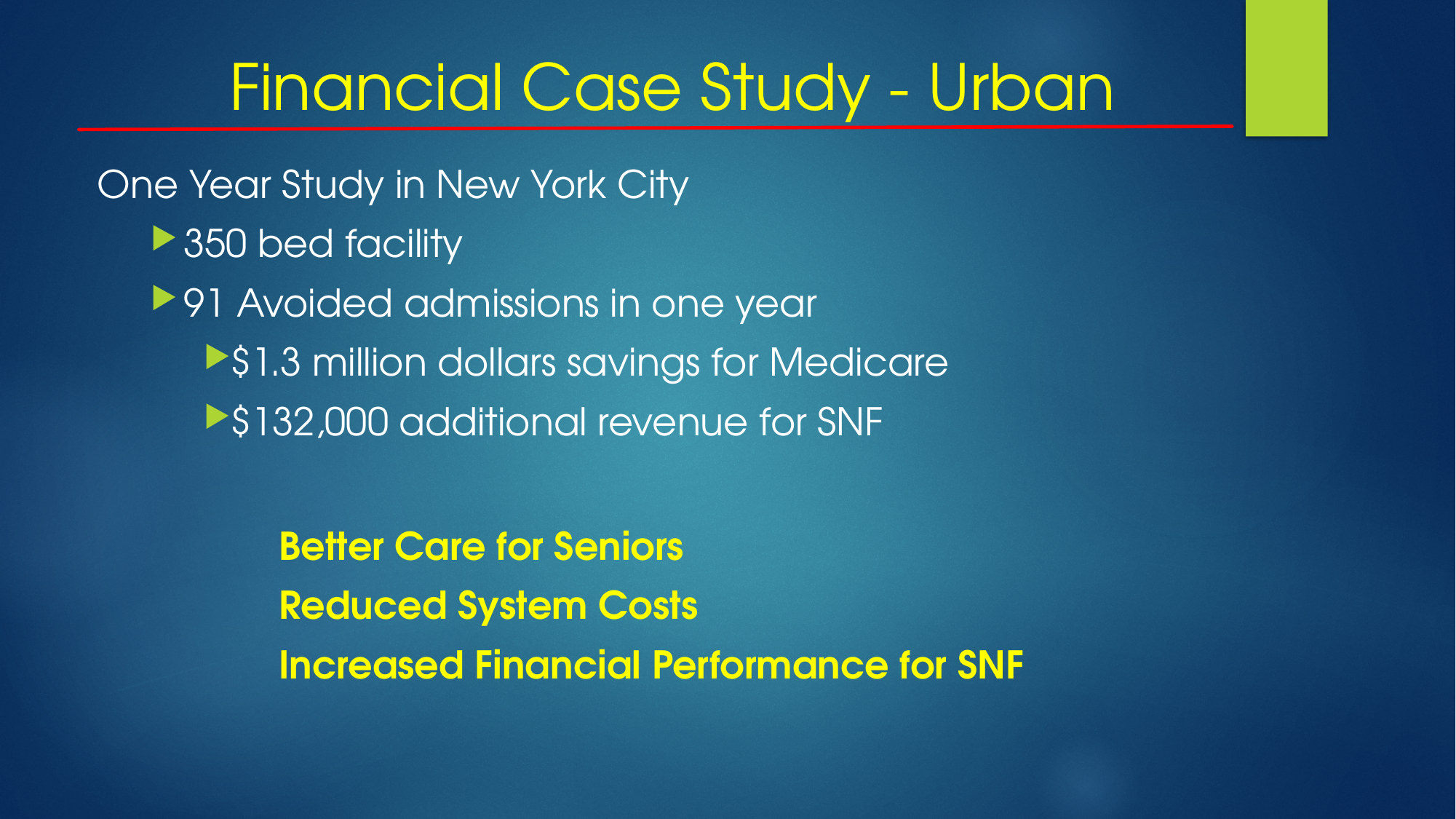

# Financial Case Study - Urban
One Year Study in New York City
350 bed facility
91 Avoided admissions in one year
$1.3 million dollars savings for Medicare
$132,000 additional revenue for SNF

       Better Care for Seniors
       Reduced System Costs
       Increased Financial Performance for SNF